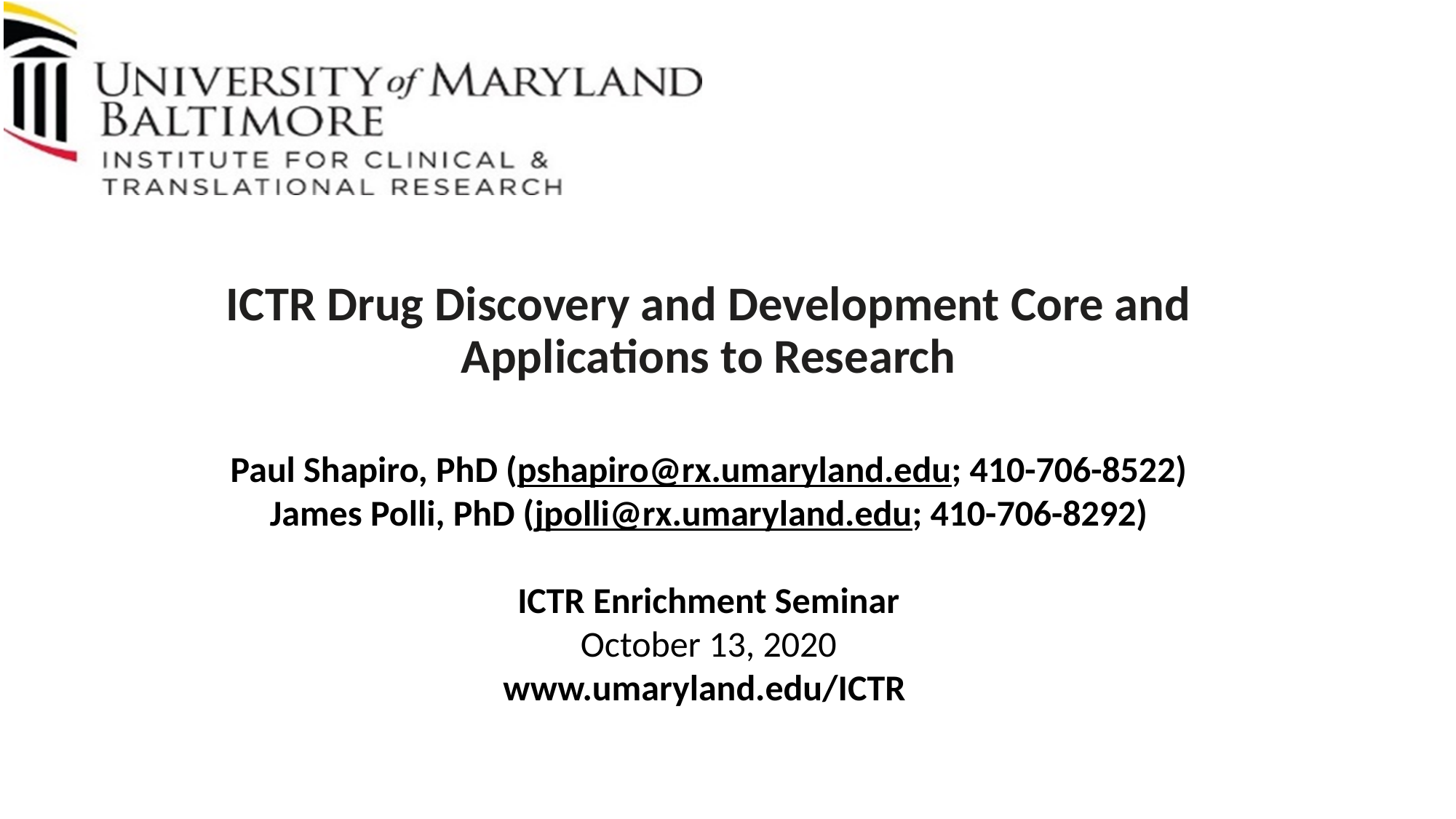

# ICTR Drug Discovery and Development Core and Applications to Research
Paul Shapiro, PhD (pshapiro@rx.umaryland.edu; 410-706-8522)
James Polli, PhD (jpolli@rx.umaryland.edu; 410-706-8292)

ICTR Enrichment Seminar
October 13, 2020
www.umaryland.edu/ICTR